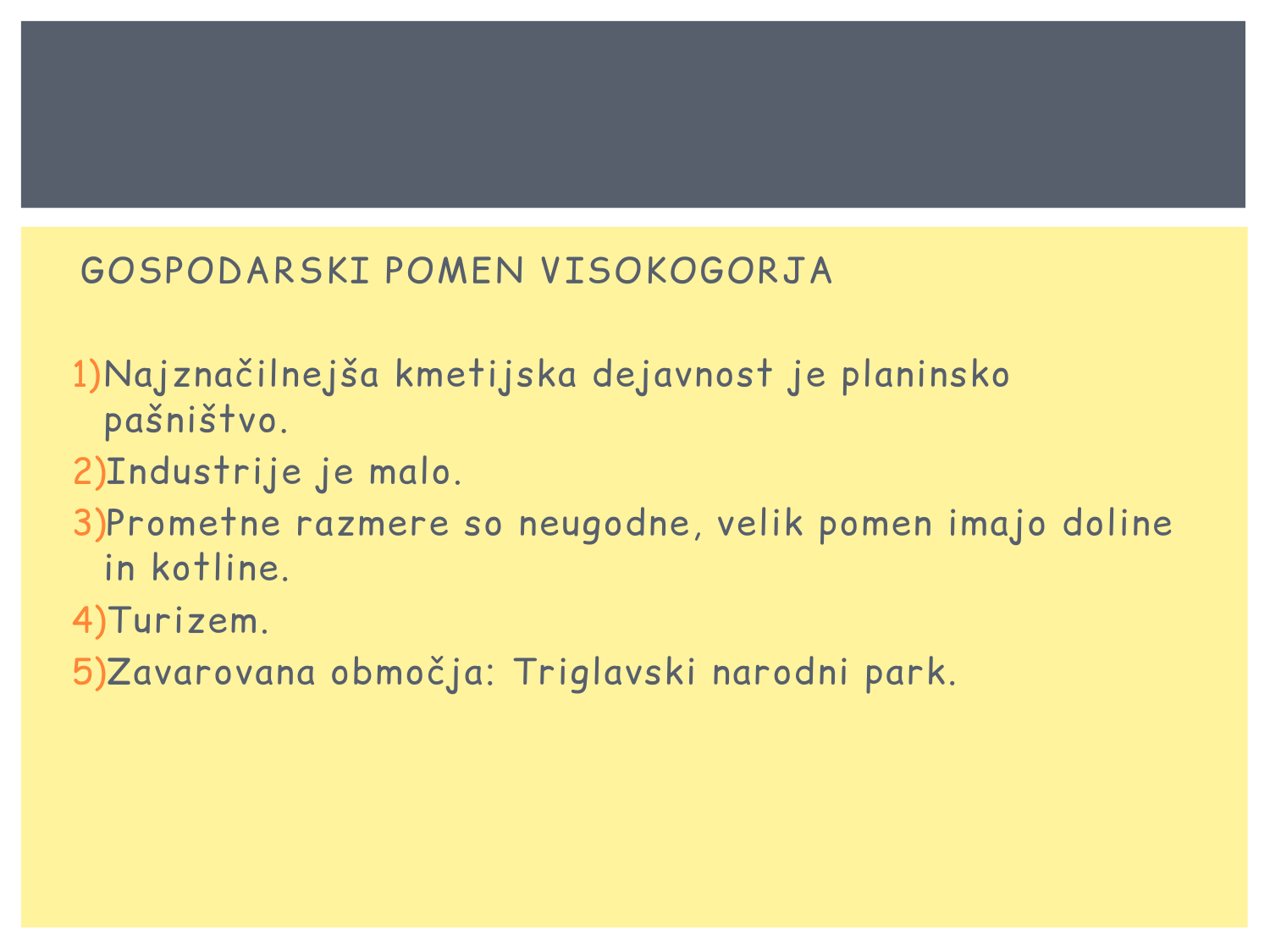

#
GOSPODARSKI POMEN VISOKOGORJA

Najznačilnejša kmetijska dejavnost je planinsko pašništvo.
Industrije je malo.
Prometne razmere so neugodne, velik pomen imajo doline in kotline.
Turizem.
Zavarovana območja: Triglavski narodni park.